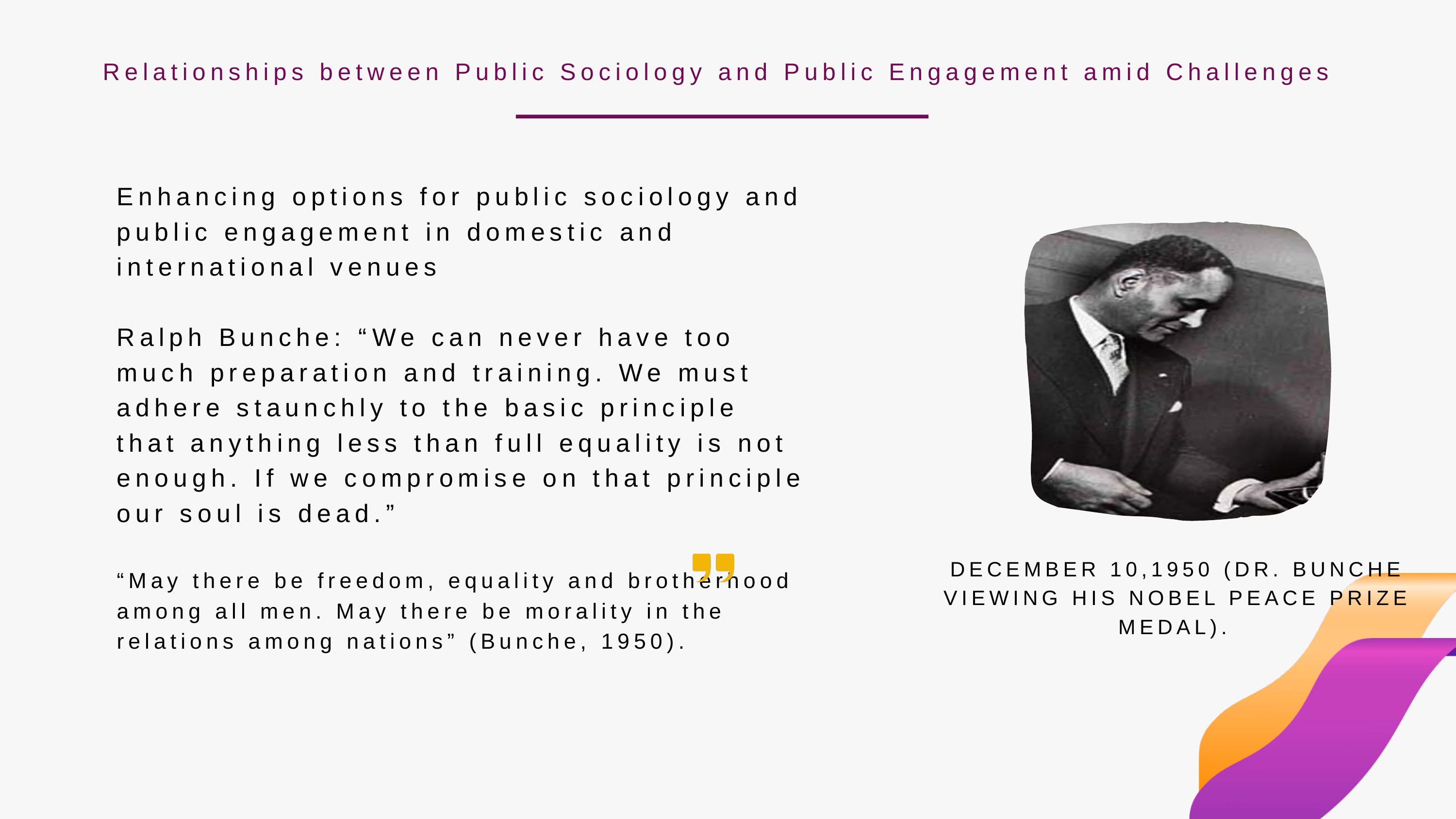

Relationships between Public Sociology and Public Engagement amid Challenges

Enhancing options for public sociology and public engagement in domestic and international venues

Ralph Bunche: “We can never have too much preparation and training. We must adhere staunchly to the basic principle
that anything less than full equality is not enough. If we compromise on that principle our soul is dead.”

“May there be freedom, equality and brotherhood among all men. May there be morality in the relations among nations” (Bunche, 1950).

DECEMBER 10,1950 (DR. BUNCHE VIEWING HIS NOBEL PEACE PRIZE MEDAL).